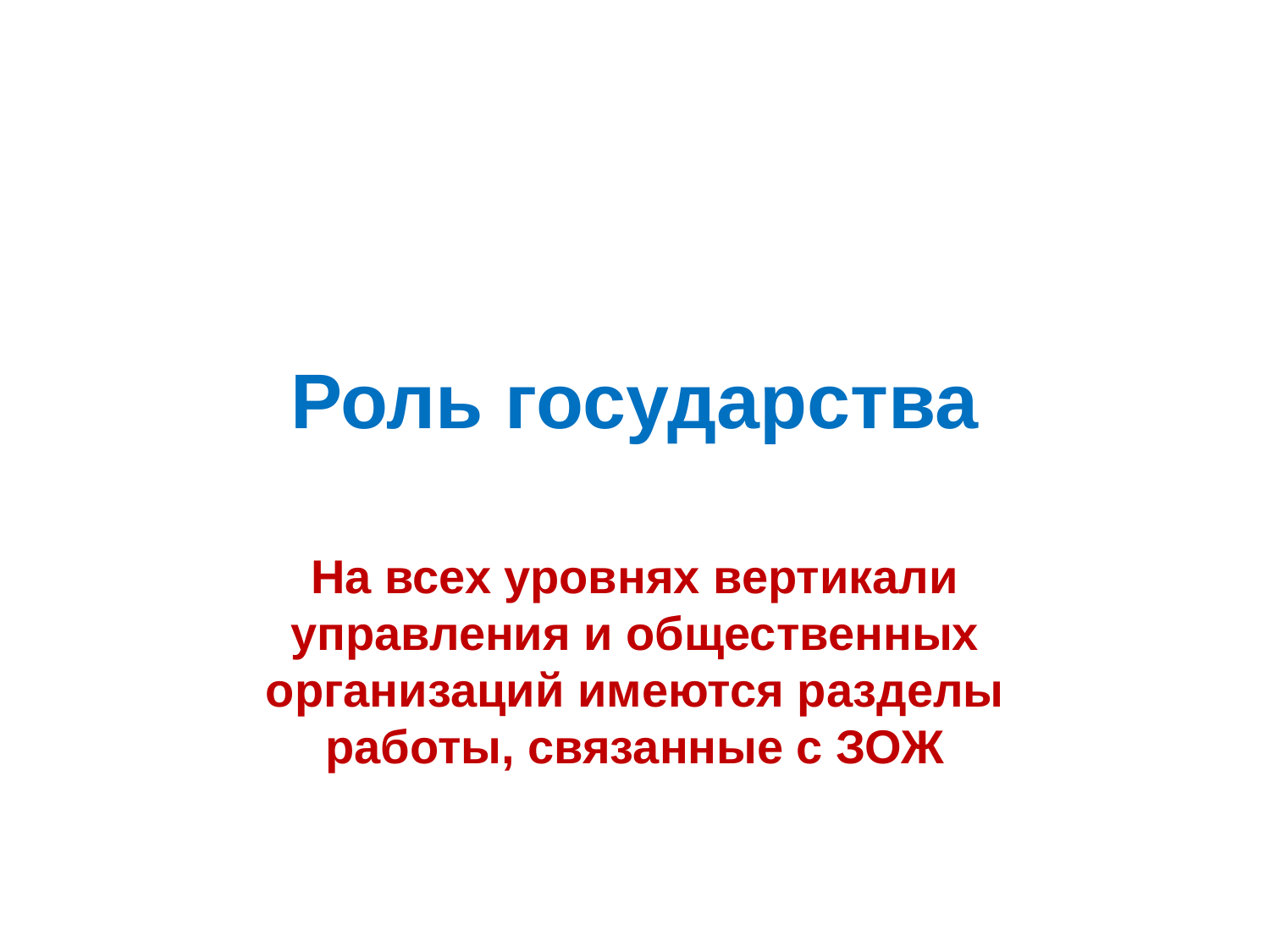

# Роль государства
На всех уровнях вертикали управления и общественных организаций имеются разделы работы, связанные с ЗОЖ